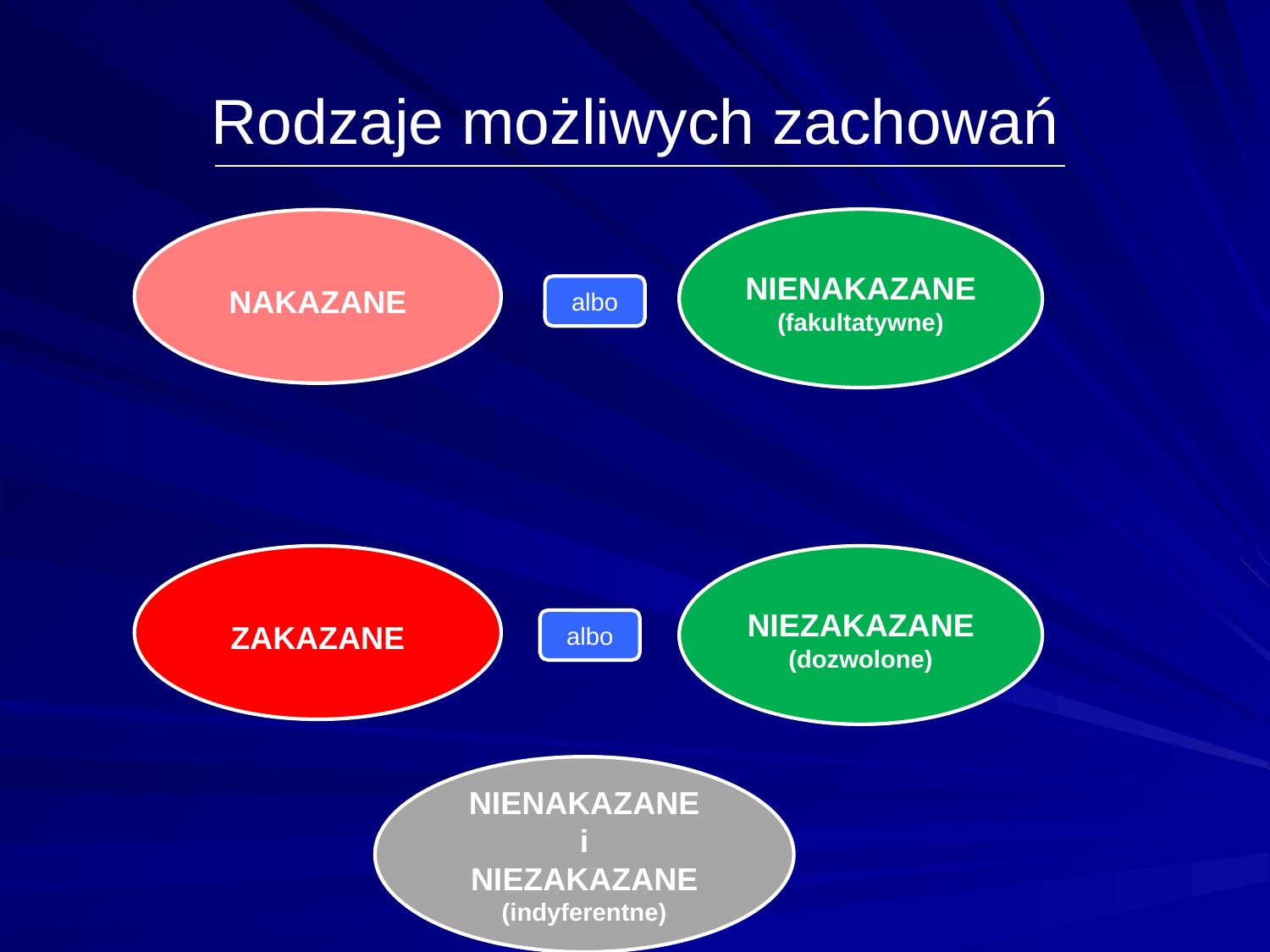

# Rodzaje możliwych zachowań

NIENAKAZANE
(fakultatywne)

NAKAZANE

albo

ZAKAZANE

NIEZAKAZANE
(dozwolone)

albo
NIENAKAZANE
 i
NIEZAKAZANE
(indyferentne)